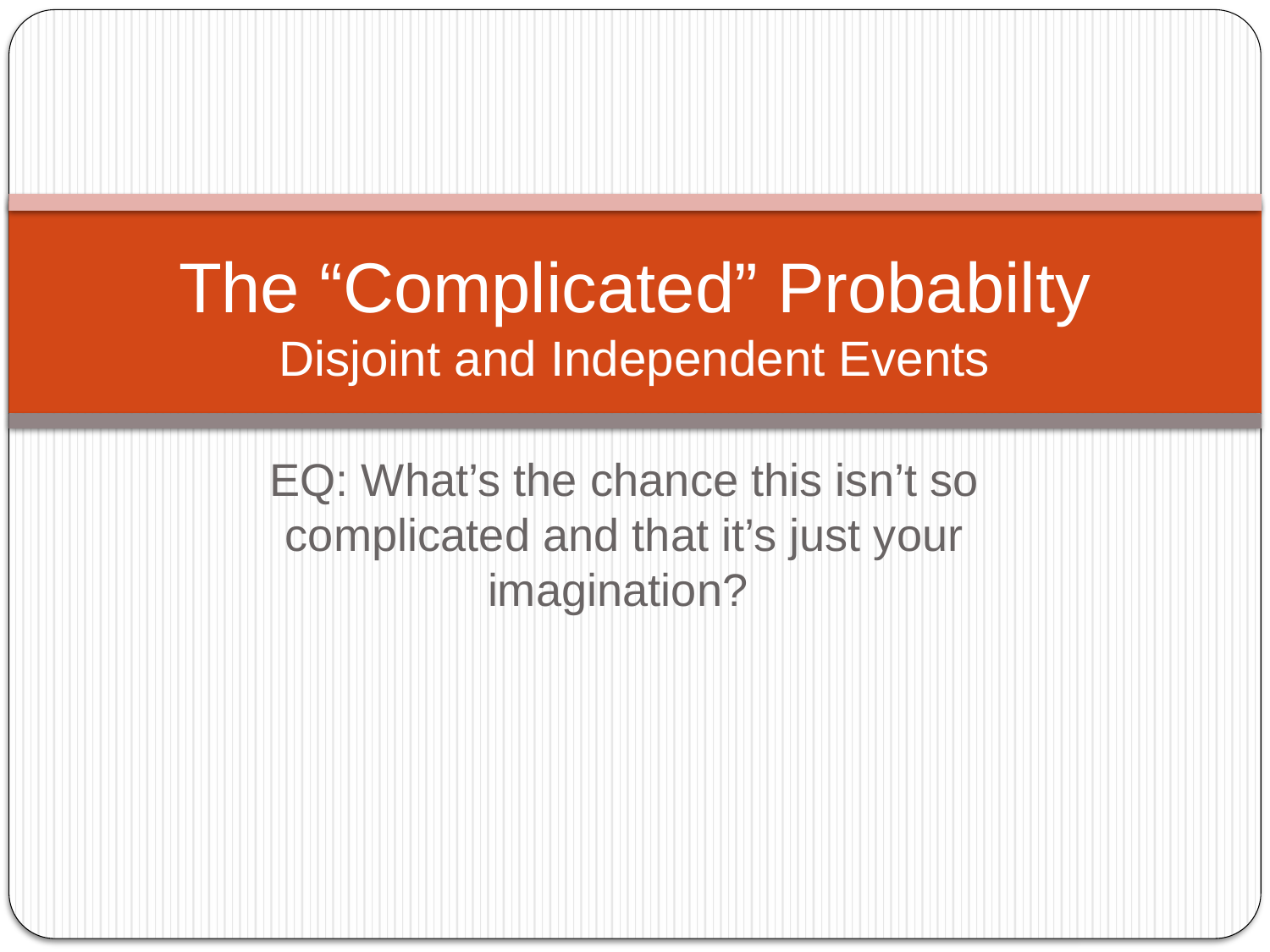

# The “Complicated” Probabilty Disjoint and Independent Events
EQ: What’s the chance this isn’t so complicated and that it’s just your imagination?